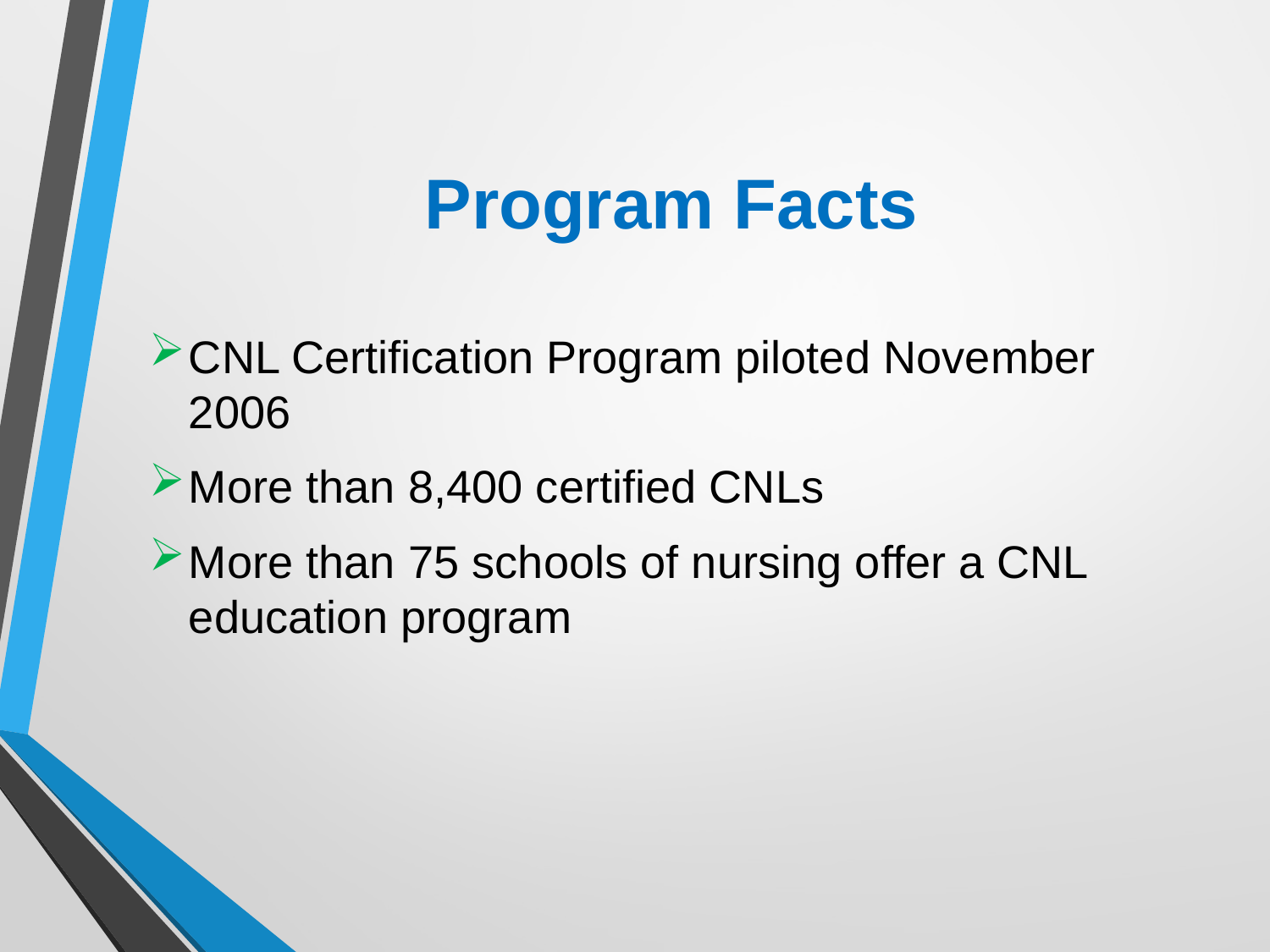

# Program Facts
CNL Certification Program piloted November 2006
More than 8,400 certified CNLs
More than 75 schools of nursing offer a CNL education program